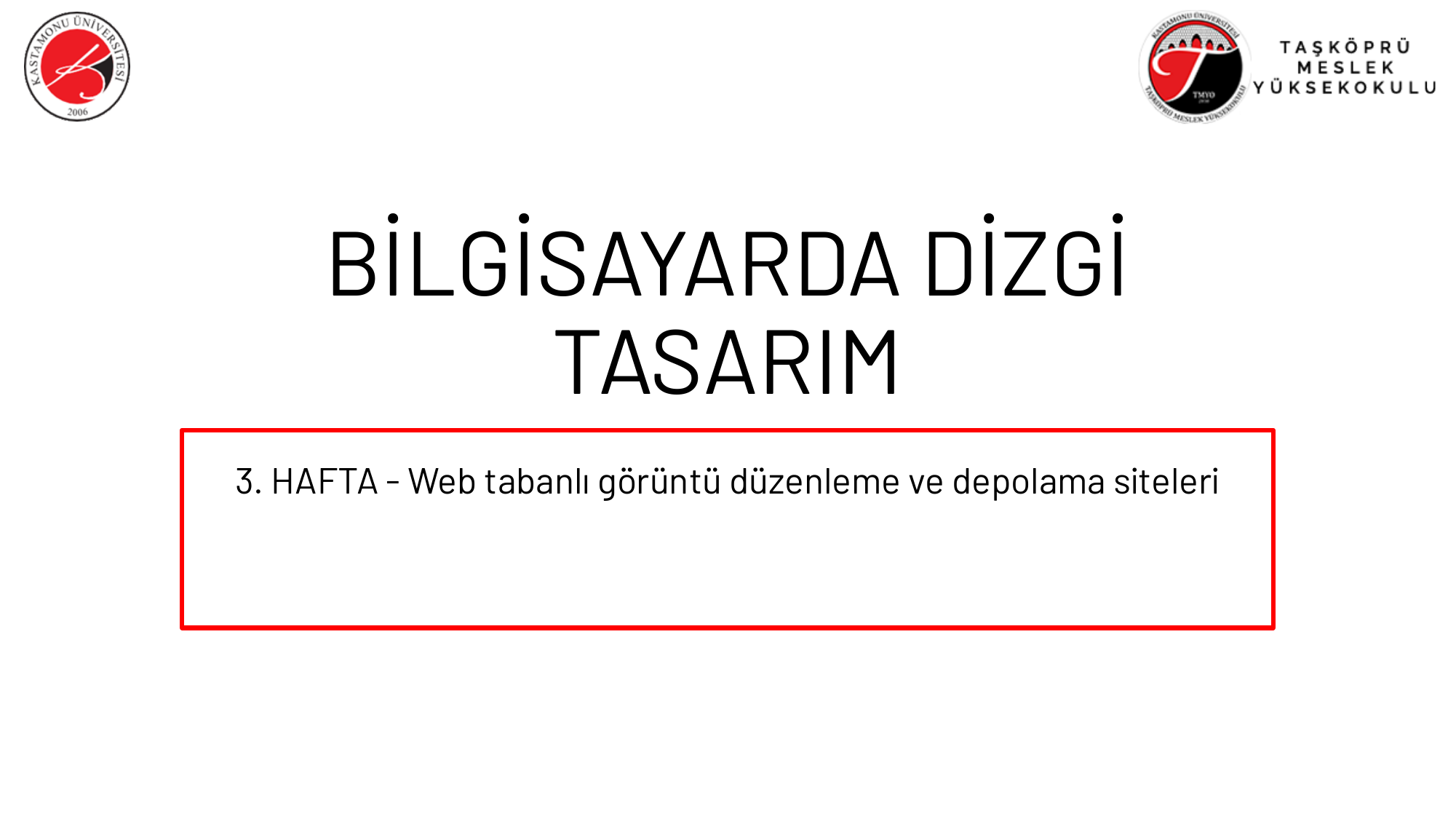

# BİLGİSAYARDA DİZGİ TASARIM
3. HAFTA - Web tabanlı görüntü düzenleme ve depolama siteleri